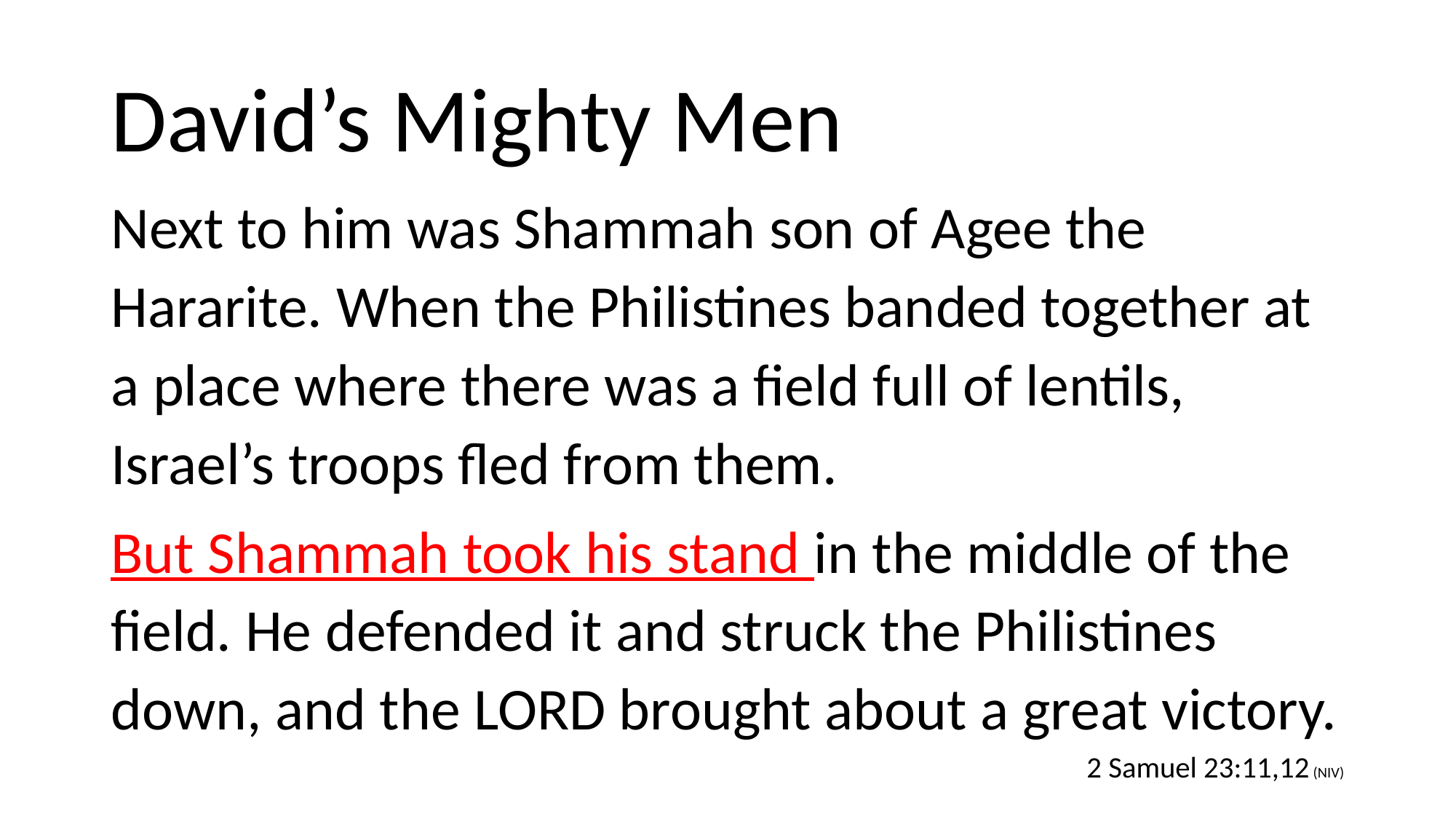

# David’s Mighty Men
Next to him was Shammah son of Agee the Hararite. When the Philistines banded together at a place where there was a field full of lentils, Israel’s troops fled from them.
But Shammah took his stand in the middle of the field. He defended it and struck the Philistines down, and the LORD brought about a great victory.
2 Samuel 23:11,12 (NIV)